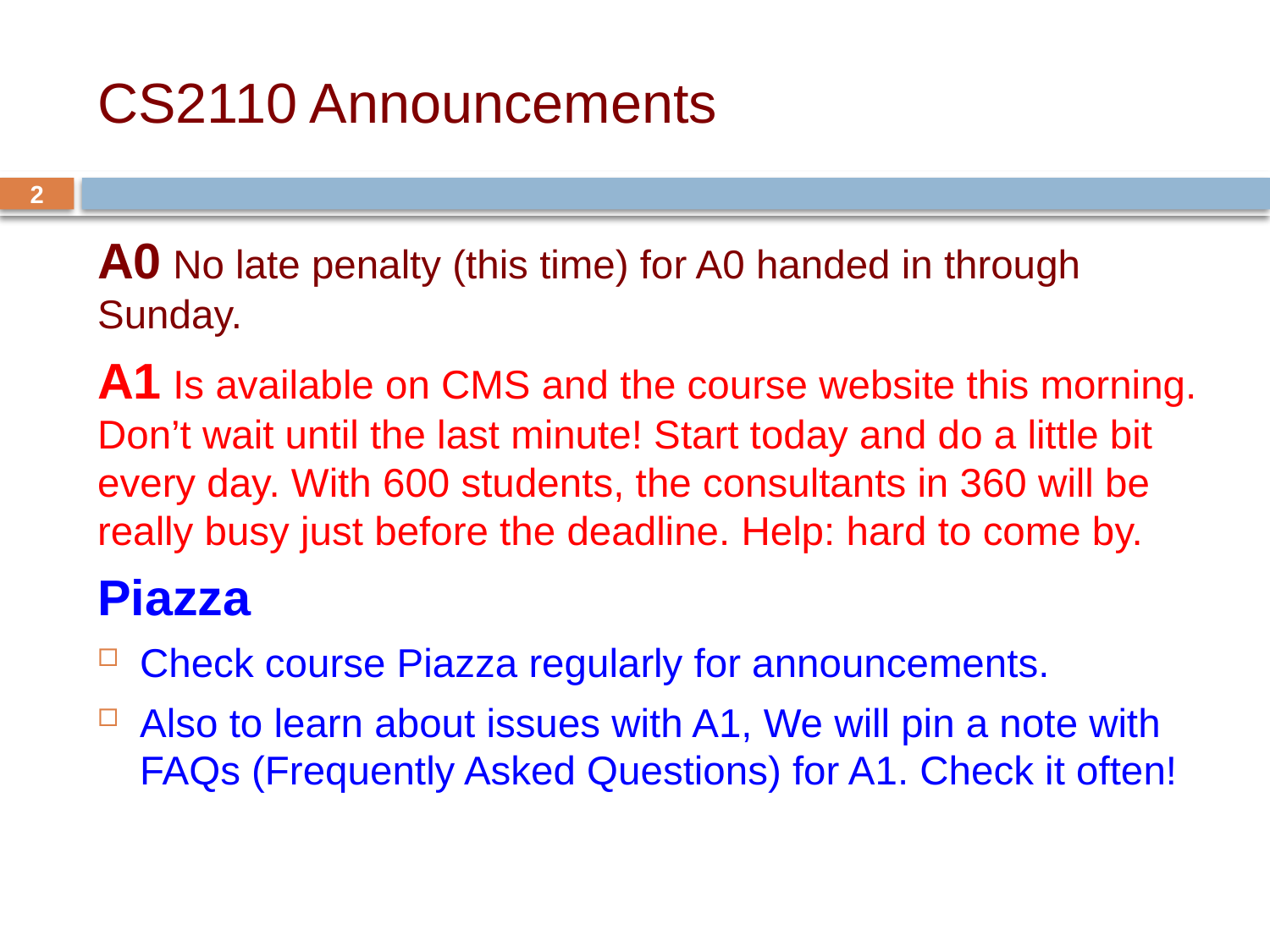

# CS2110 Announcements
2
A0 No late penalty (this time) for A0 handed in through Sunday.
A1 Is available on CMS and the course website this morning. Don’t wait until the last minute! Start today and do a little bit every day. With 600 students, the consultants in 360 will be really busy just before the deadline. Help: hard to come by.
Piazza
Check course Piazza regularly for announcements.
Also to learn about issues with A1, We will pin a note with FAQs (Frequently Asked Questions) for A1. Check it often!